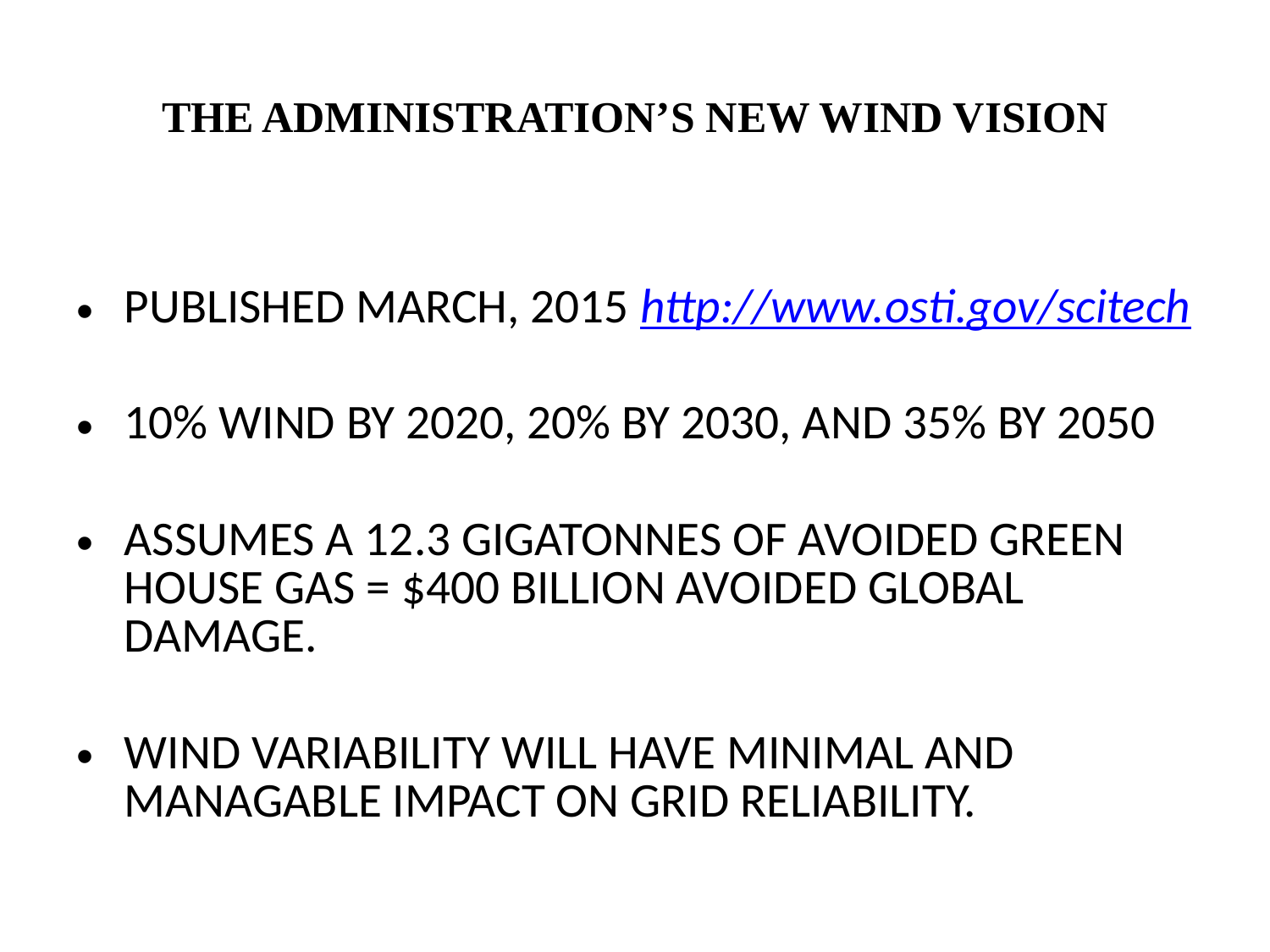

# THE ADMINISTRATION’S NEW WIND VISION

PUBLISHED MARCH, 2015 http://www.osti.gov/scitech

10% WIND BY 2020, 20% BY 2030, AND 35% BY 2050

ASSUMES A 12.3 GIGATONNES OF AVOIDED GREEN HOUSE GAS = $400 BILLION AVOIDED GLOBAL DAMAGE.

WIND VARIABILITY WILL HAVE MINIMAL AND MANAGABLE IMPACT ON GRID RELIABILITY.